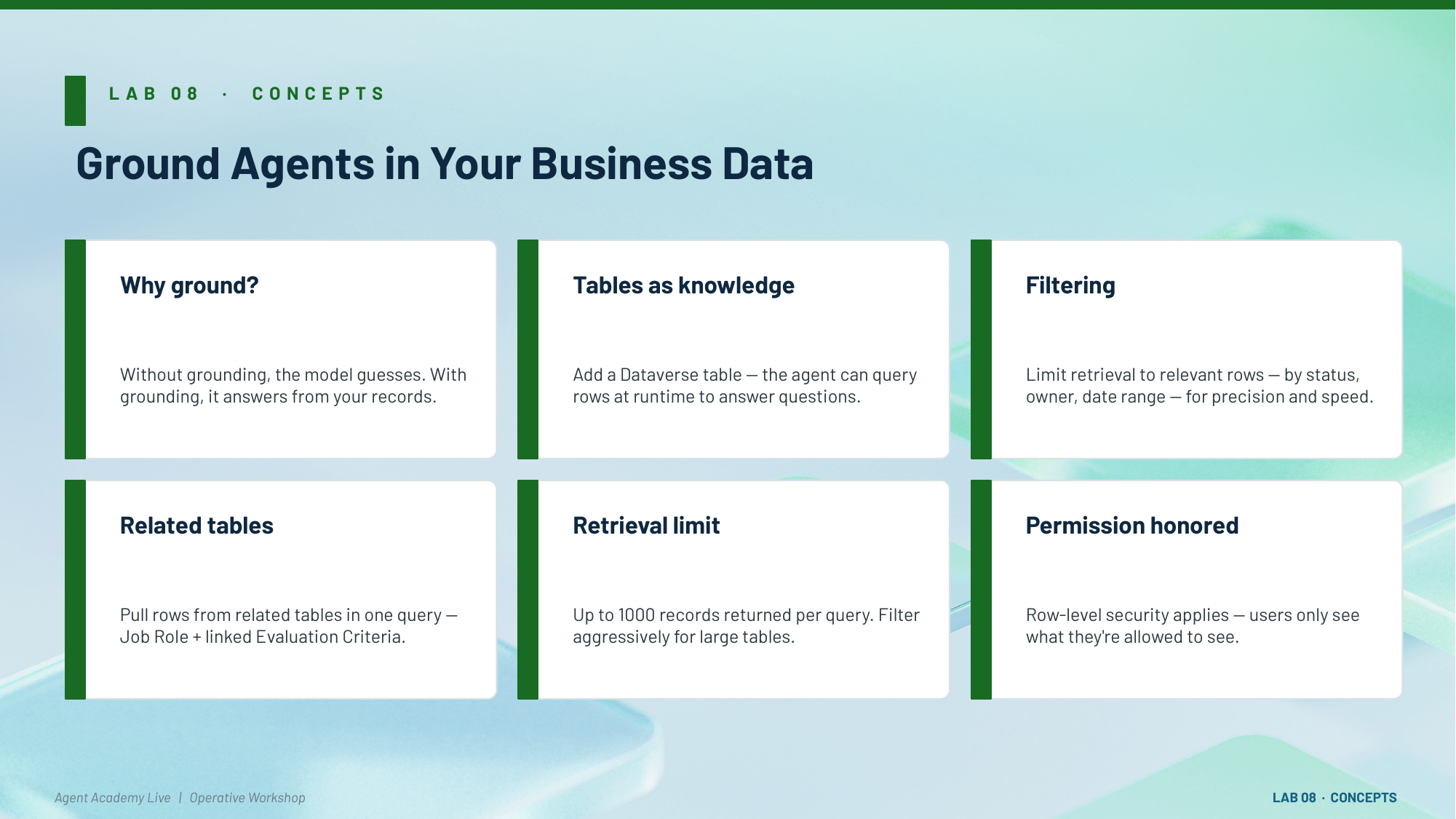

LAB 08  ·  CONCEPTS

Ground Agents in Your Business Data

Why ground?
Tables as knowledge
Filtering
Without grounding, the model guesses. With grounding, it answers from your records.
Add a Dataverse table — the agent can query rows at runtime to answer questions.
Limit retrieval to relevant rows — by status, owner, date range — for precision and speed.

Related tables
Retrieval limit
Permission honored
Pull rows from related tables in one query — Job Role + linked Evaluation Criteria.
Up to 1000 records returned per query. Filter aggressively for large tables.
Row-level security applies — users only see what they're allowed to see.
Agent Academy Live   |   Operative Workshop
LAB 08  ·  CONCEPTS